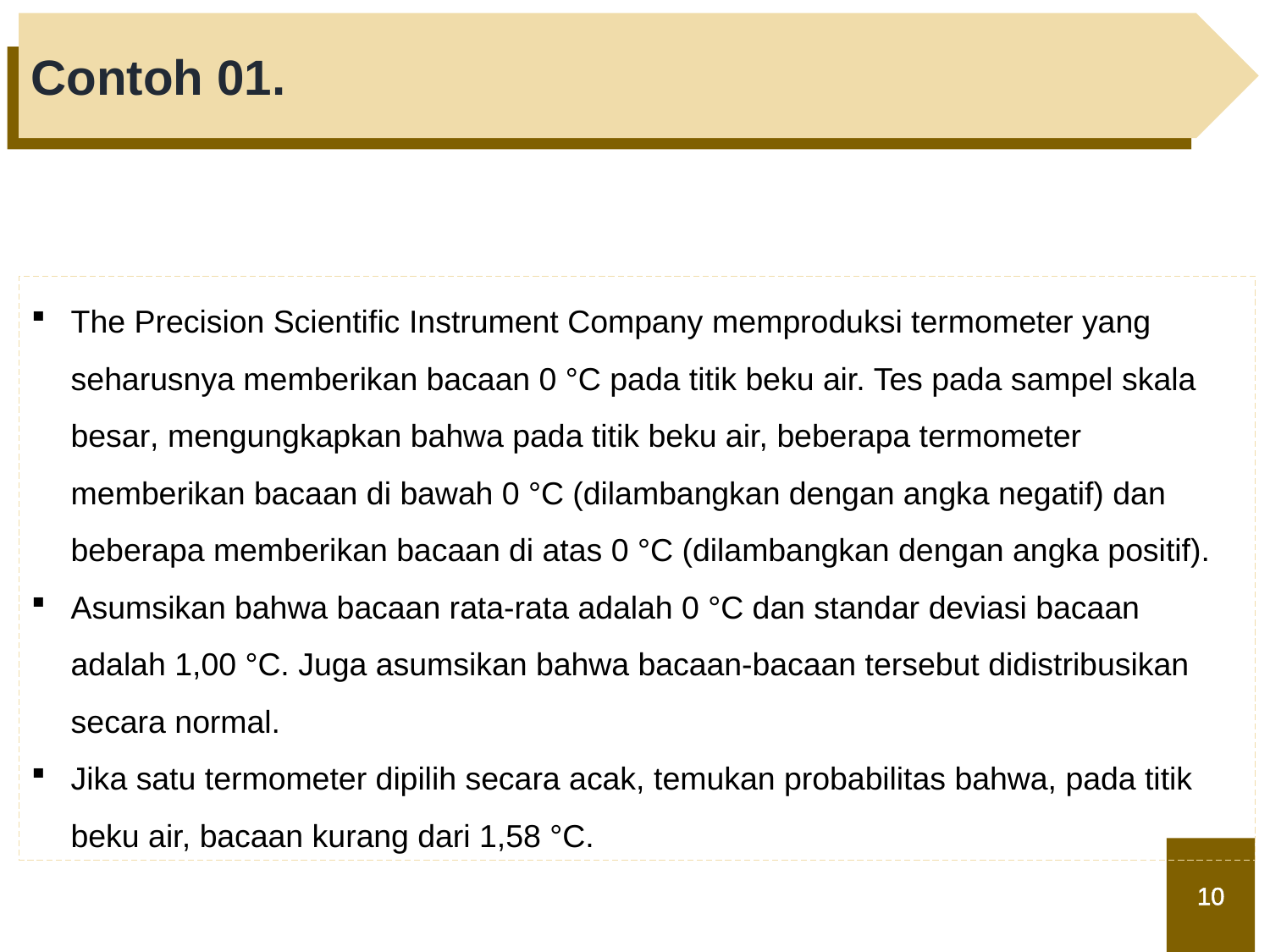

Contoh 01.

The Precision Scientific Instrument Company memproduksi termometer yang seharusnya memberikan bacaan 0 °C pada titik beku air. Tes pada sampel skala besar, mengungkapkan bahwa pada titik beku air, beberapa termometer memberikan bacaan di bawah 0 °C (dilambangkan dengan angka negatif) dan beberapa memberikan bacaan di atas 0 °C (dilambangkan dengan angka positif).
Asumsikan bahwa bacaan rata-rata adalah 0 °C dan standar deviasi bacaan adalah 1,00 °C. Juga asumsikan bahwa bacaan-bacaan tersebut didistribusikan secara normal.
Jika satu termometer dipilih secara acak, temukan probabilitas bahwa, pada titik beku air, bacaan kurang dari 1,58 °C.

10